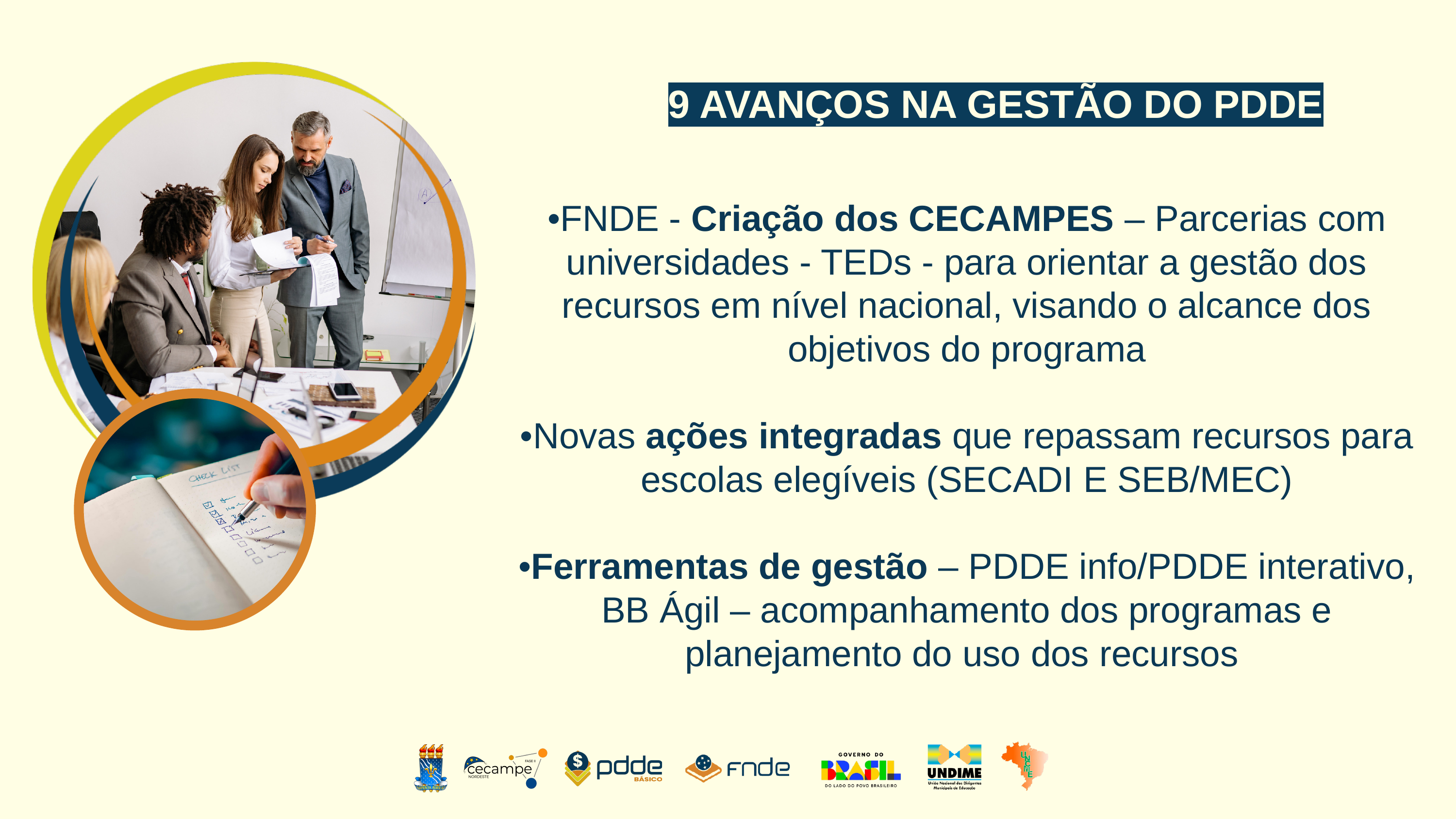

9 AVANÇOS NA GESTÃO DO PDDE

•FNDE - Criação dos CECAMPES – Parcerias com universidades - TEDs - para orientar a gestão dos recursos em nível nacional, visando o alcance dos objetivos do programa

•Novas ações integradas que repassam recursos para escolas elegíveis (SECADI E SEB/MEC)

•Ferramentas de gestão – PDDE info/PDDE interativo, BB Ágil – acompanhamento dos programas e planejamento do uso dos recursos